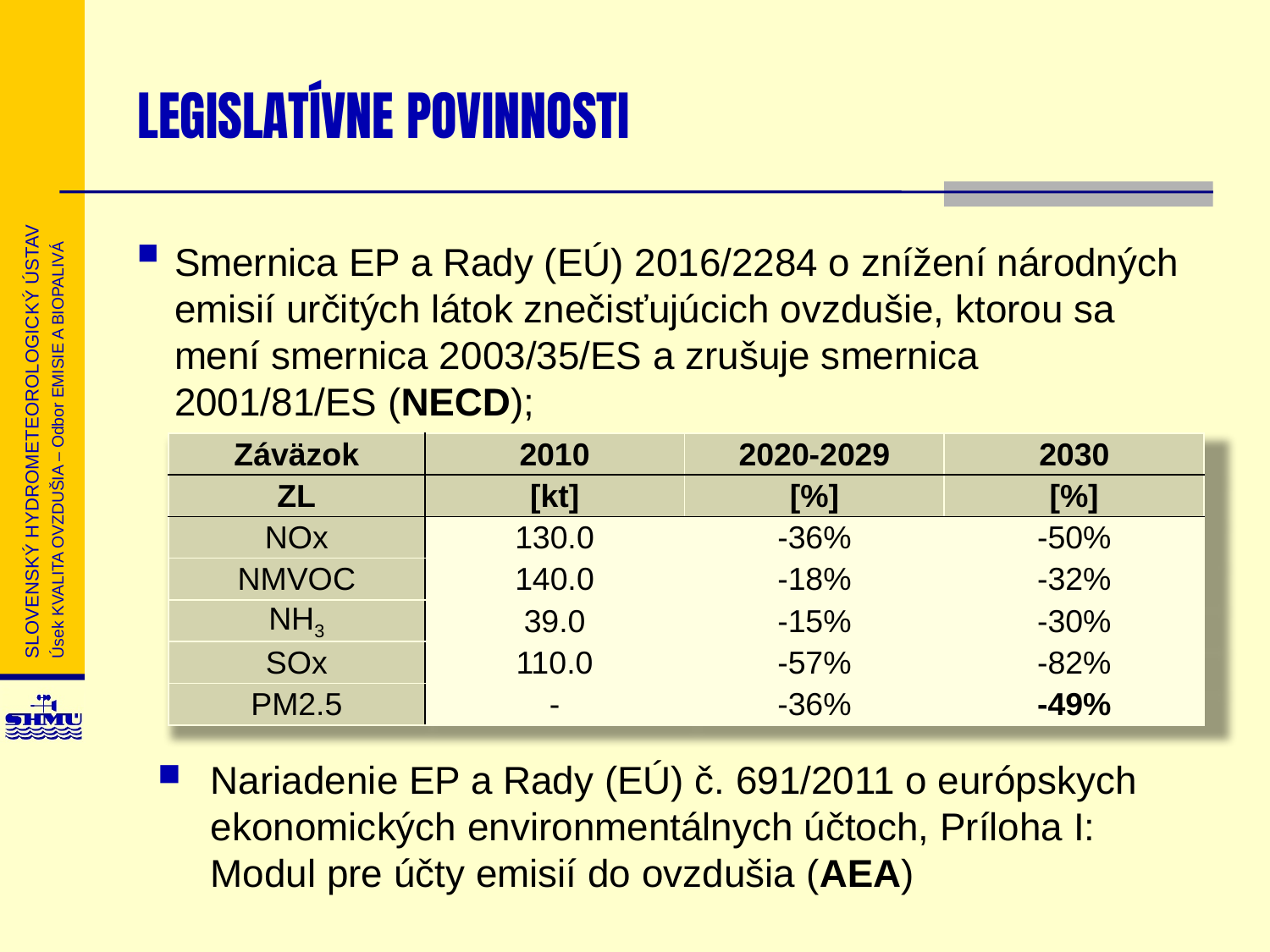

# LEGISLATÍVNE POVINNOSTI
Smernica EP a Rady (EÚ) 2016/2284 o znížení národných emisií určitých látok znečisťujúcich ovzdušie, ktorou sa mení smernica 2003/35/ES a zrušuje smernica 2001/81/ES (NECD);

| Záväzok | 2010 | 2020-2029 | 2030 |
| --- | --- | --- | --- |
| ZL | [kt] | [%] | [%] |
| NOx | 130.0 | -36% | -50% |
| NMVOC | 140.0 | -18% | -32% |
| NH3 | 39.0 | -15% | -30% |
| SOx | 110.0 | -57% | -82% |
| PM2.5 | - | -36% | -49% |
Nariadenie EP a Rady (EÚ) č. 691/2011 o európskych ekonomických environmentálnych účtoch, Príloha I: Modul pre účty emisií do ovzdušia (AEA)